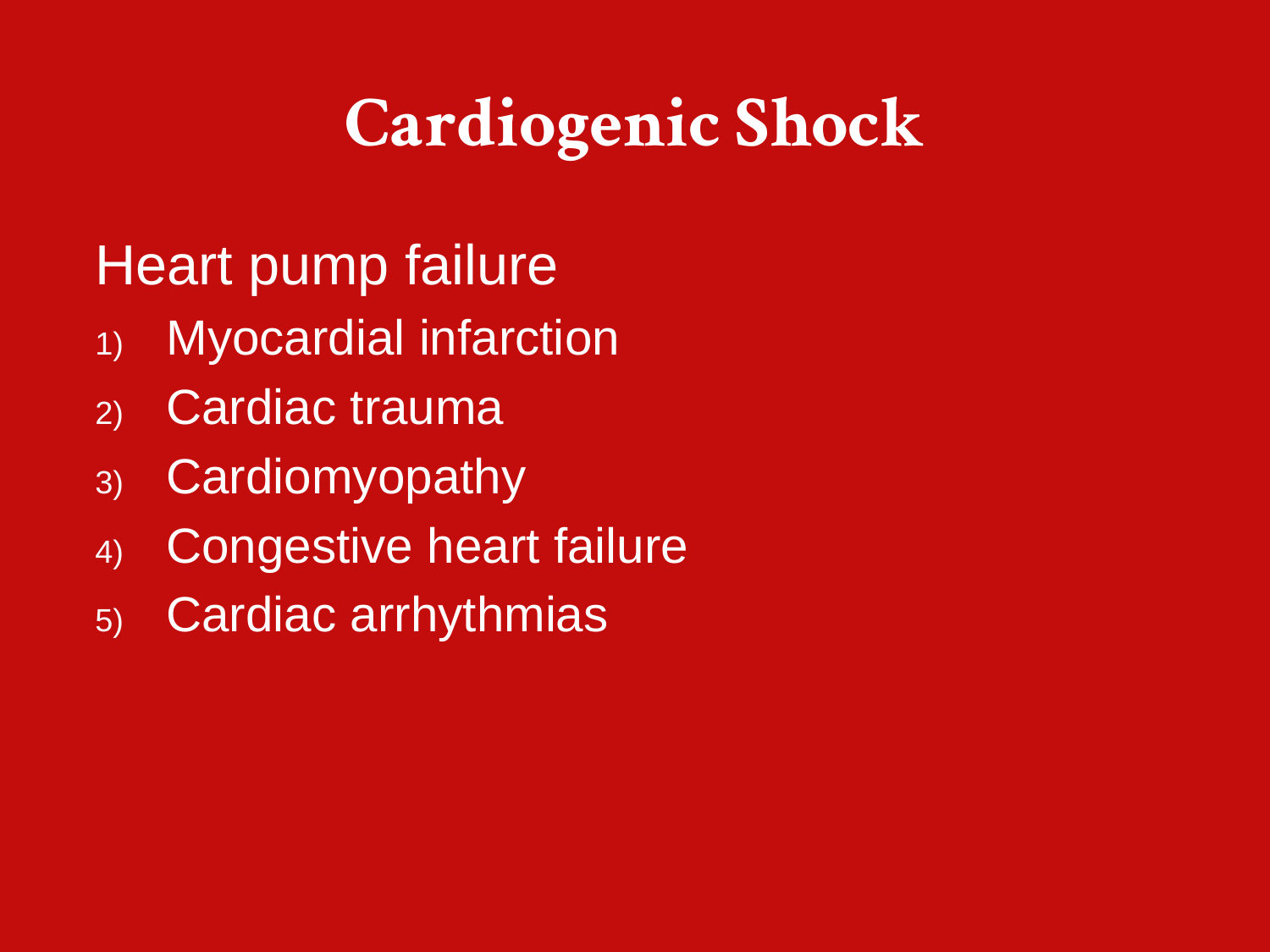

# Cardiogenic Shock
Heart pump failure
Myocardial infarction
Cardiac trauma
Cardiomyopathy
Congestive heart failure
Cardiac arrhythmias